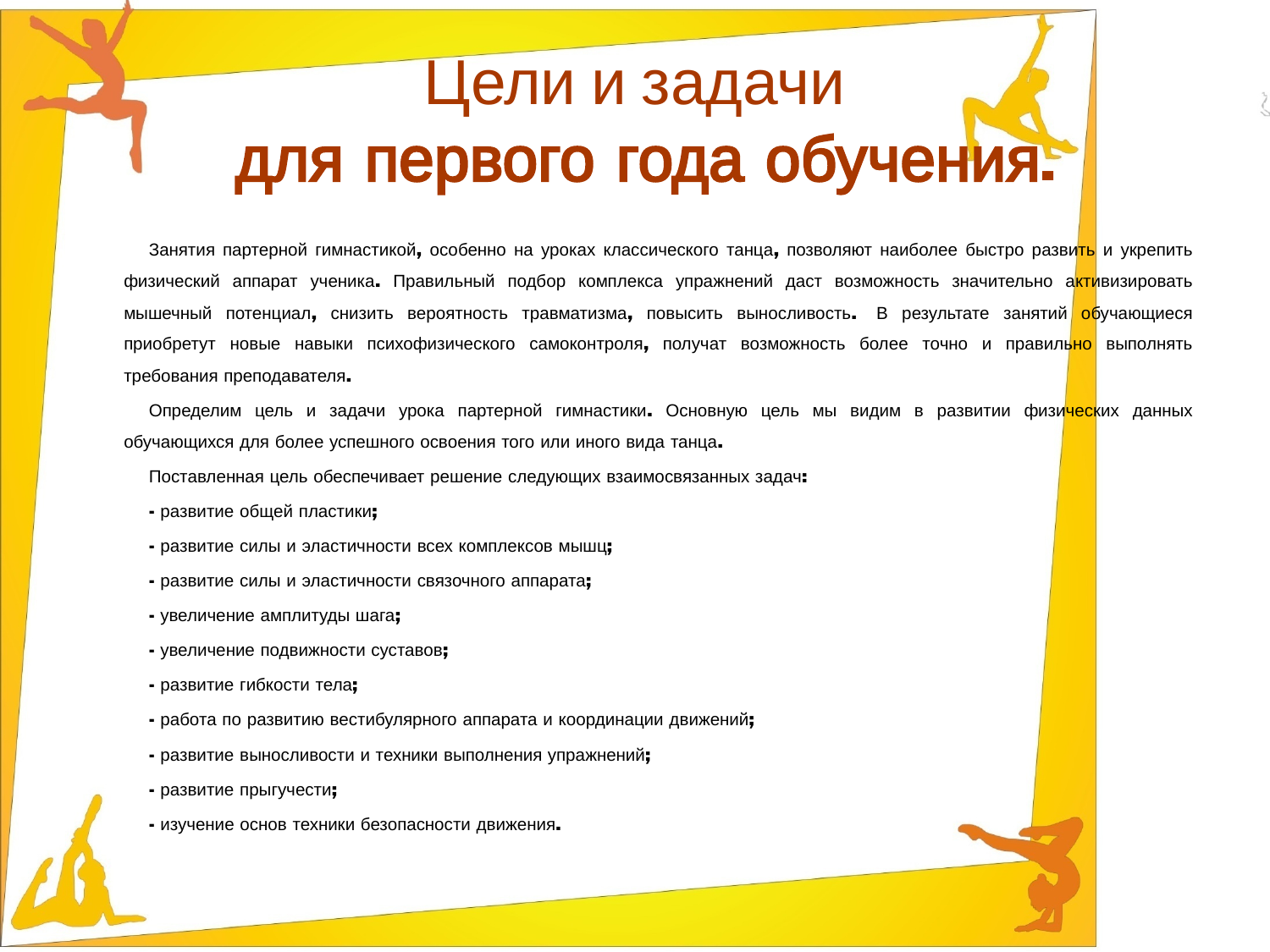

# Цели и задачи для первого года обучения.
Занятия партерной гимнастикой, особенно на уроках классического танца, позволяют наиболее быстро развить и укрепить физический аппарат ученика. Правильный подбор комплекса упражнений даст возможность значительно активизировать мышечный потенциал, снизить вероятность травматизма, повысить выносливость.  В результате занятий обучающиеся приобретут новые навыки психофизического самоконтроля, получат возможность более точно и правильно выполнять требования преподавателя.
Определим цель и задачи урока партерной гимнастики. Основную цель мы видим в развитии физических данных обучающихся для более успешного освоения того или иного вида танца.
Поставленная цель обеспечивает решение следующих взаимосвязанных задач:
- развитие общей пластики;
- развитие силы и эластичности всех комплексов мышц;
- развитие силы и эластичности связочного аппарата;
- увеличение амплитуды шага;
- увеличение подвижности суставов;
- развитие гибкости тела;
- работа по развитию вестибулярного аппарата и координации движений;
- развитие выносливости и техники выполнения упражнений;
- развитие прыгучести;
- изучение основ техники безопасности движения.